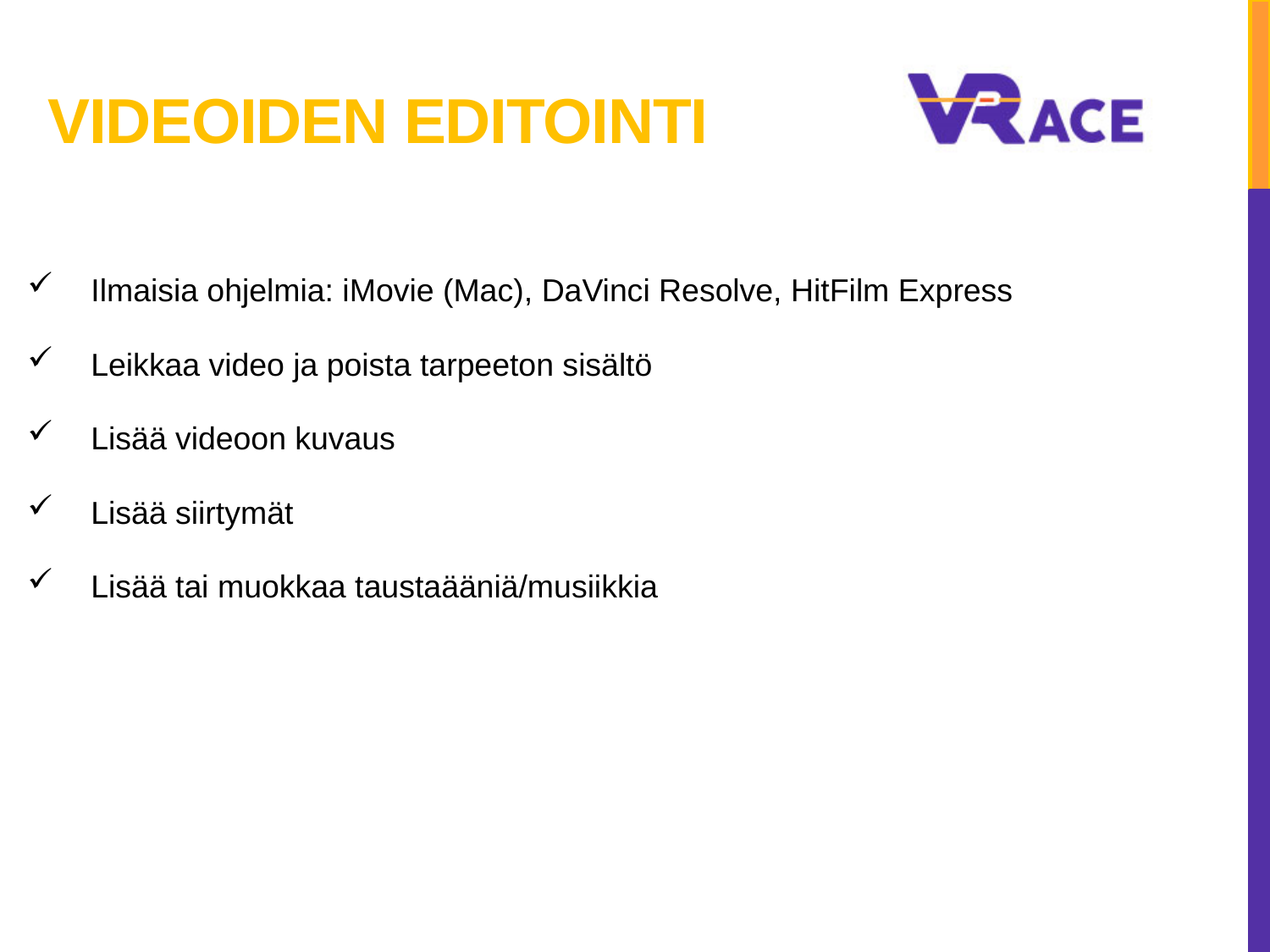

# Videoiden editointi
Ilmaisia ohjelmia: iMovie (Mac), DaVinci Resolve, HitFilm Express
Leikkaa video ja poista tarpeeton sisältö
Lisää videoon kuvaus
Lisää siirtymät
Lisää tai muokkaa taustaääniä/musiikkia